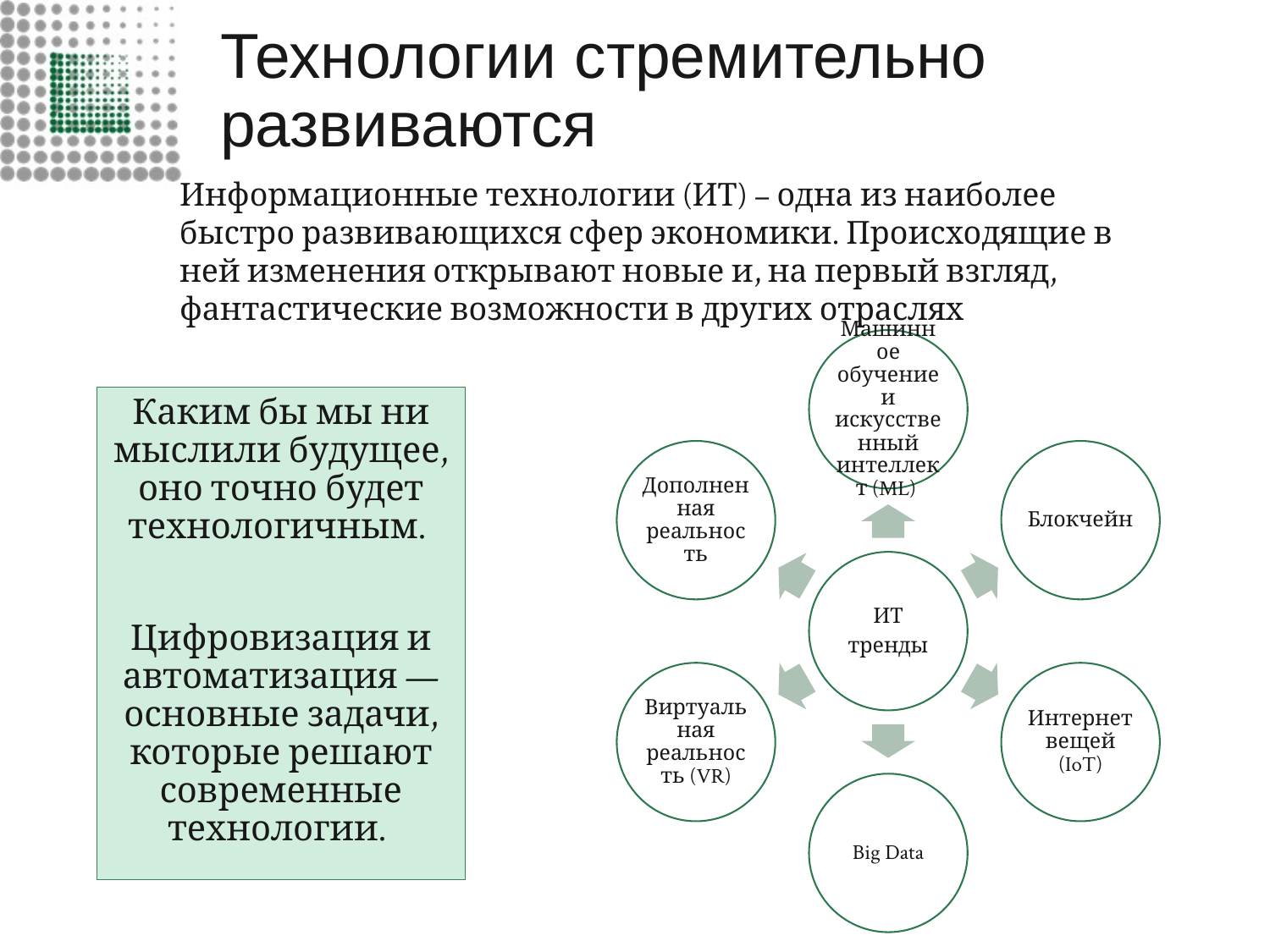

# Технологии стремительно развиваются
Информационные технологии (ИТ) – одна из наиболее быстро развивающихся сфер экономики. Происходящие в ней изменения открывают новые и, на первый взгляд, фантастические возможности в других отраслях
ИТ
тренды

Машинное обучение и искусственный интеллект (ML)

Блокчейн

Интернет вещей (IoT)

Big Data

Виртуальная реальность (VR)

Дополненная реальность
Каким бы мы ни мыслили будущее, оно точно будет технологичным.

Цифровизация и автоматизация —основные задачи, которые решают современные технологии.